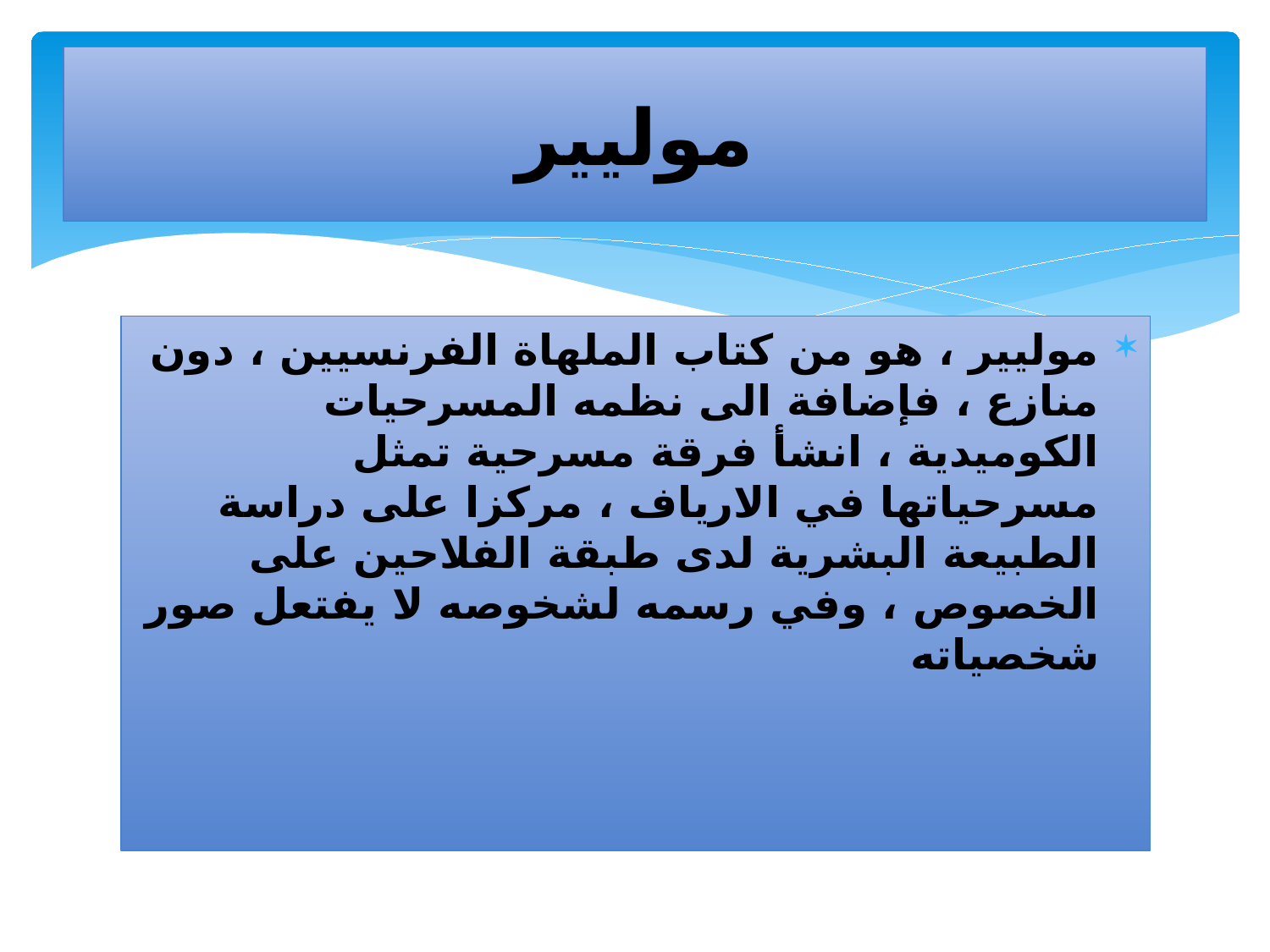

# موليير
موليير ، هو من كتاب الملهاة الفرنسيين ، دون منازع ، فإضافة الى نظمه المسرحيات  الكوميدية ، انشأ فرقة مسرحية تمثل مسرحياتها في الارياف ، مركزا على دراسة الطبيعة البشرية لدى طبقة الفلاحين على الخصوص ، وفي رسمه لشخوصه لا يفتعل صور شخصياته